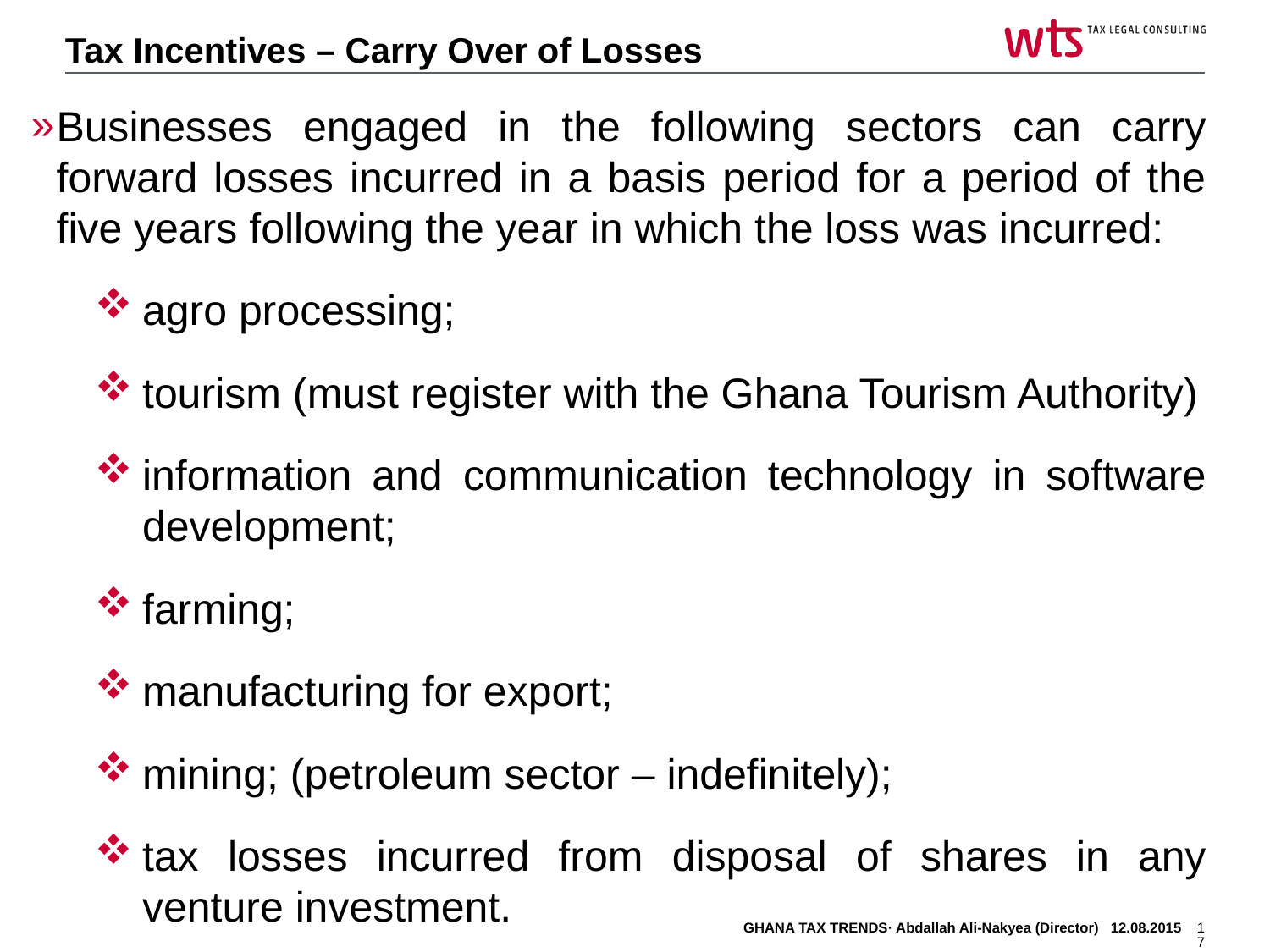

Tax Incentives – Carry Over of Losses
Businesses engaged in the following sectors can carry forward losses incurred in a basis period for a period of the five years following the year in which the loss was incurred:
agro processing;
tourism (must register with the Ghana Tourism Authority)
information and communication technology in software development;
farming;
manufacturing for export;
mining; (petroleum sector – indefinitely);
tax losses incurred from disposal of shares in any venture investment.

GHANA TAX TRENDS· Abdallah Ali-Nakyea (Director)   12.08.2015
17